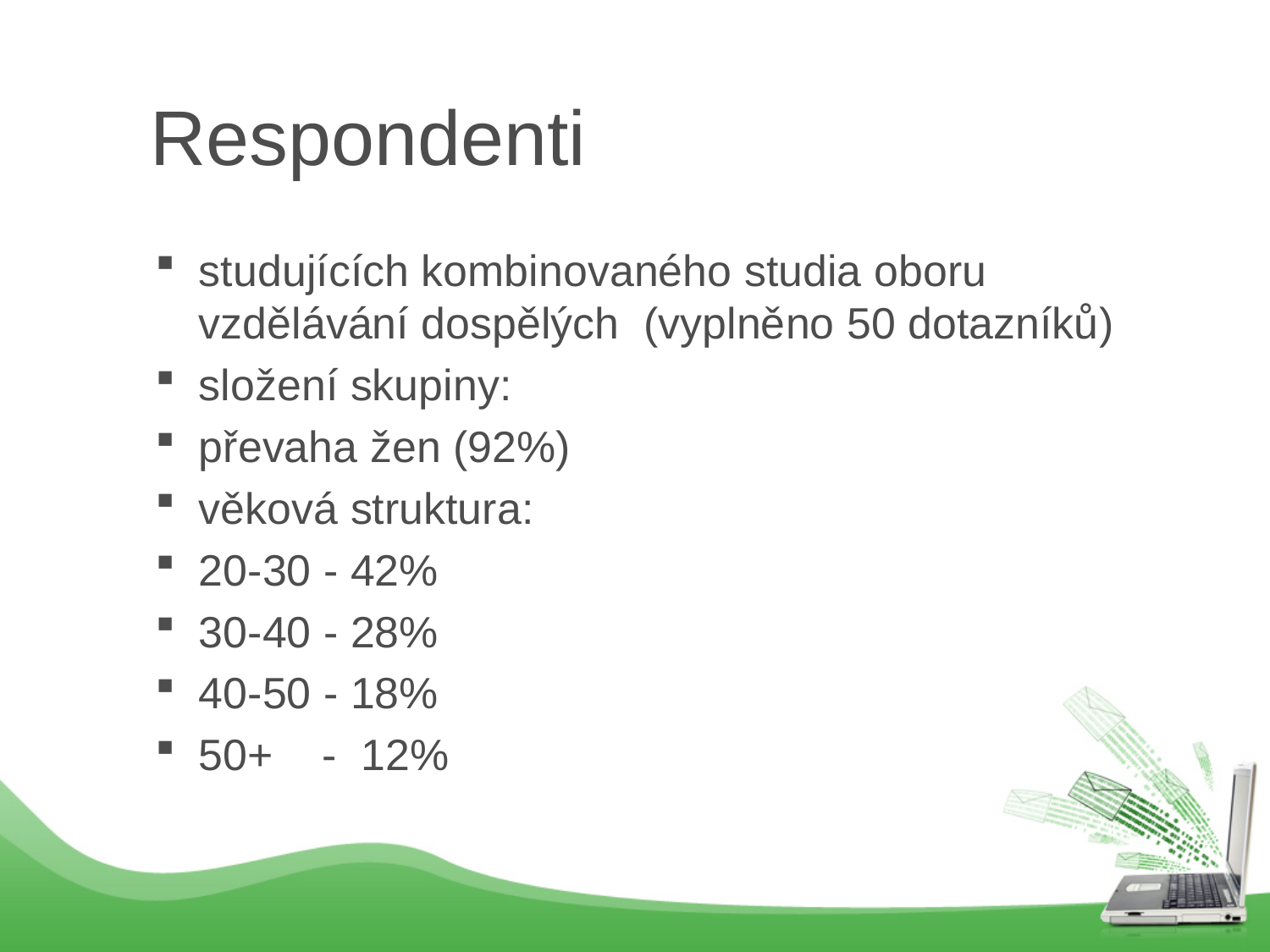

# Respondenti
studujících kombinovaného studia oboru vzdělávání dospělých  (vyplněno 50 dotazníků)
složení skupiny:
převaha žen (92%)
věková struktura:
20-30 - 42%
30-40 - 28%
40-50 - 18%
50+    -  12%